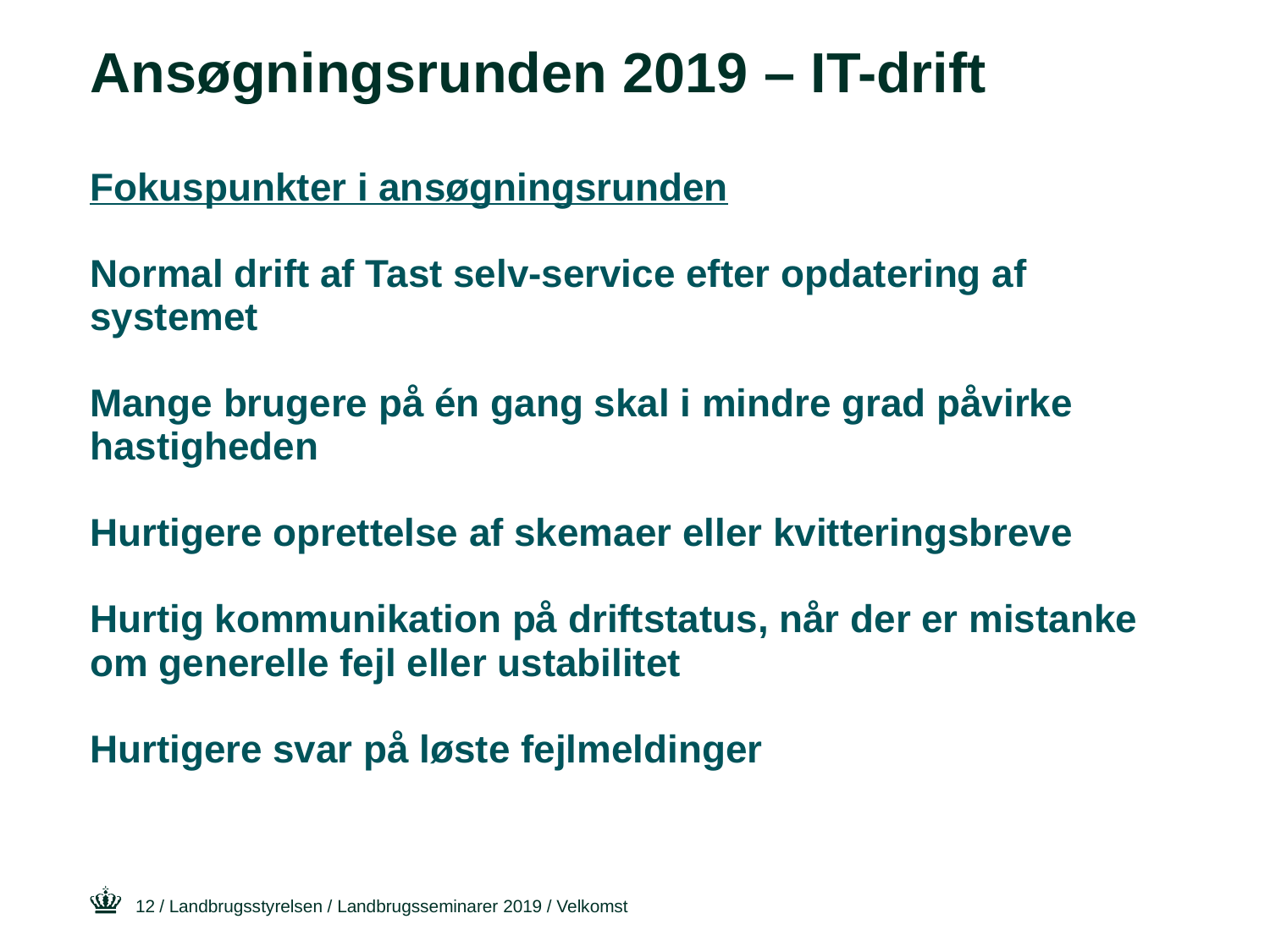

# Ansøgningsrunden 2019 – IT-drift
Fokuspunkter i ansøgningsrunden

Normal drift af Tast selv-service efter opdatering af systemet

Mange brugere på én gang skal i mindre grad påvirke hastigheden

Hurtigere oprettelse af skemaer eller kvitteringsbreve

Hurtig kommunikation på driftstatus, når der er mistanke om generelle fejl eller ustabilitet

Hurtigere svar på løste fejlmeldinger

12
/ Landbrugsstyrelsen / Landbrugsseminarer 2019 / Velkomst